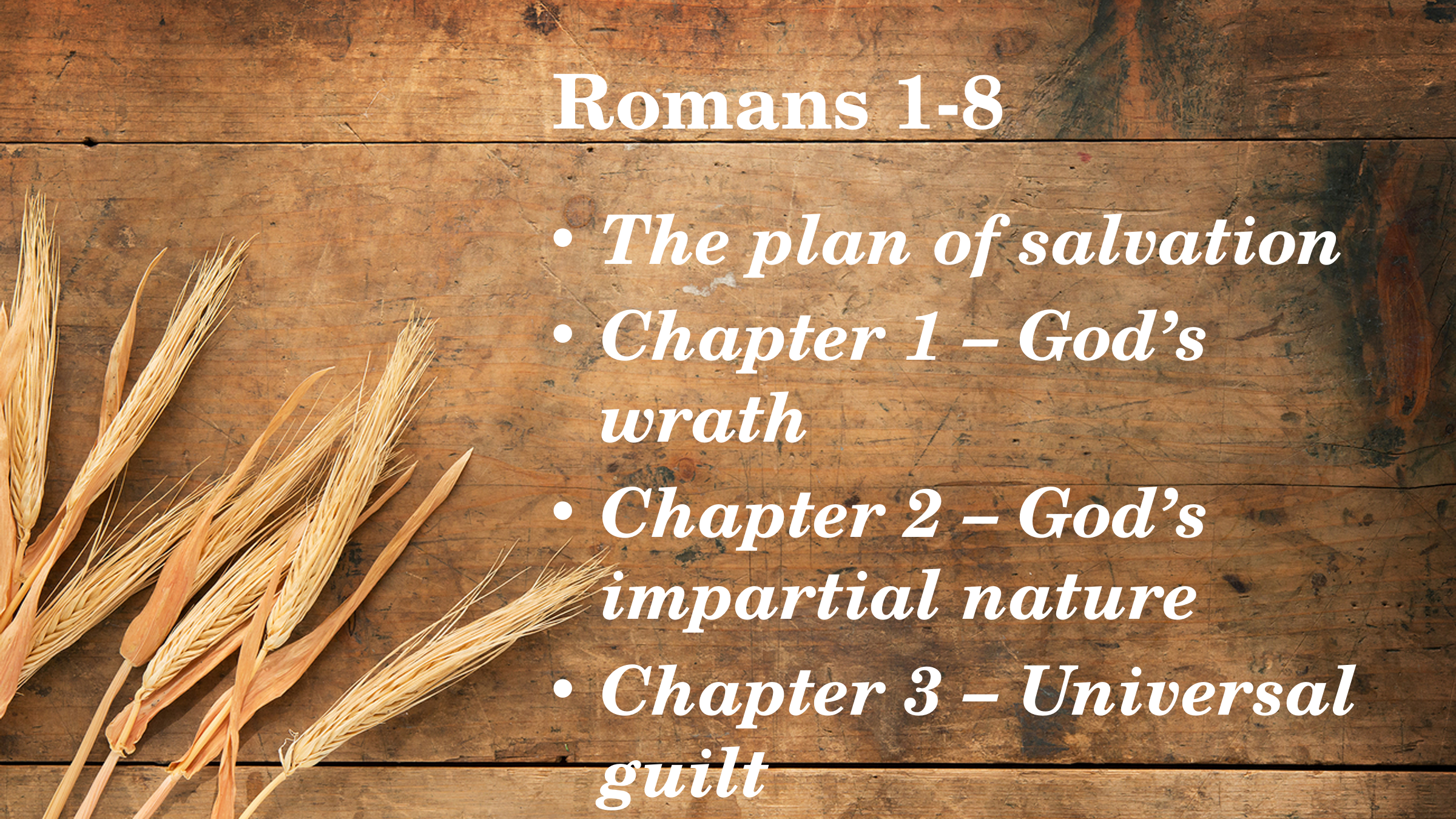

# Romans 1-8
The plan of salvation
Chapter 1 – God’s wrath
Chapter 2 – God’s impartial nature
Chapter 3 – Universal guilt